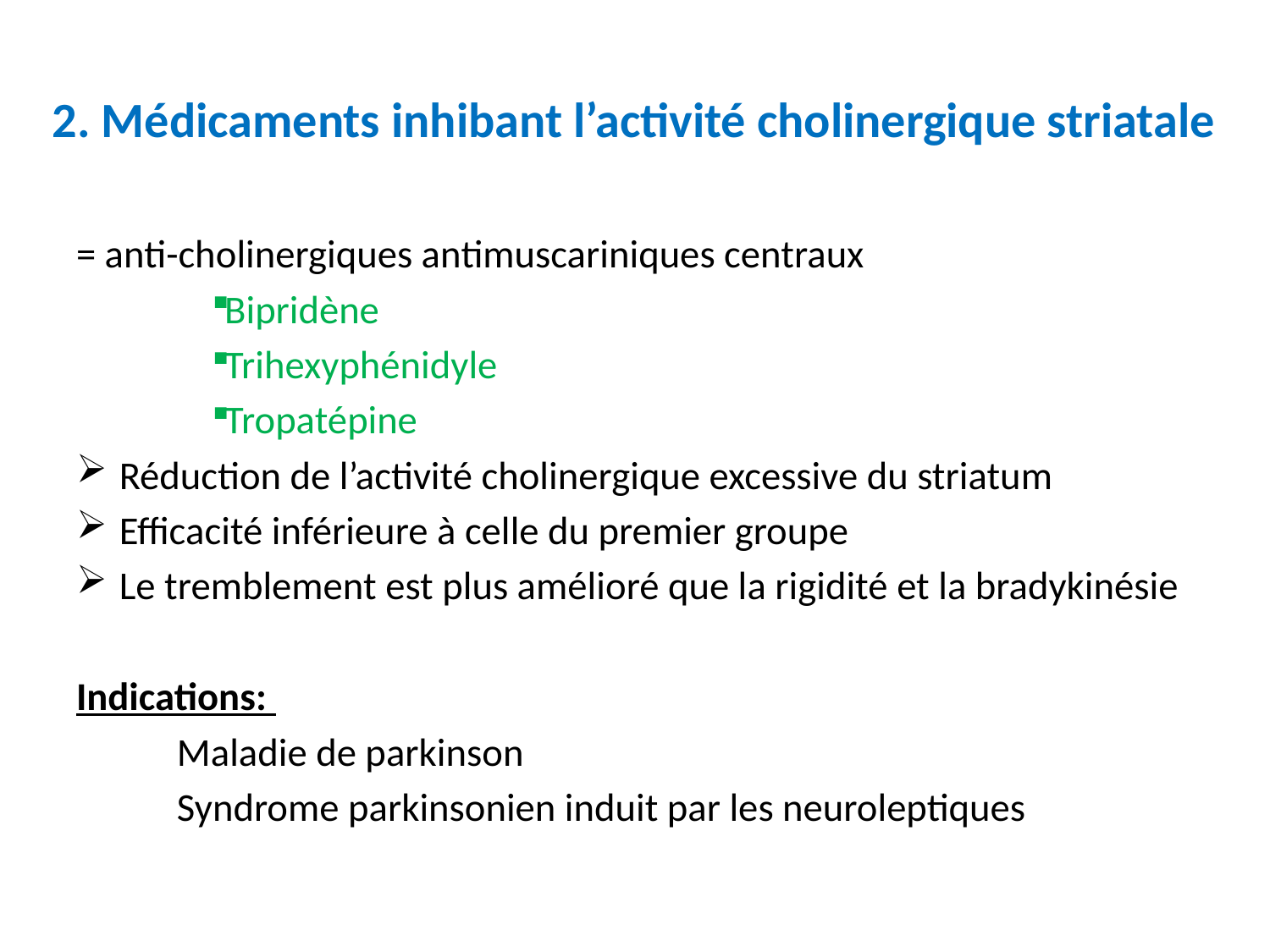

# 2. Médicaments inhibant l’activité cholinergique striatale
= anti-cholinergiques antimuscariniques centraux
Bipridène
Trihexyphénidyle
Tropatépine
Réduction de l’activité cholinergique excessive du striatum
Efficacité inférieure à celle du premier groupe
Le tremblement est plus amélioré que la rigidité et la bradykinésie

Indications:
Maladie de parkinson
Syndrome parkinsonien induit par les neuroleptiques